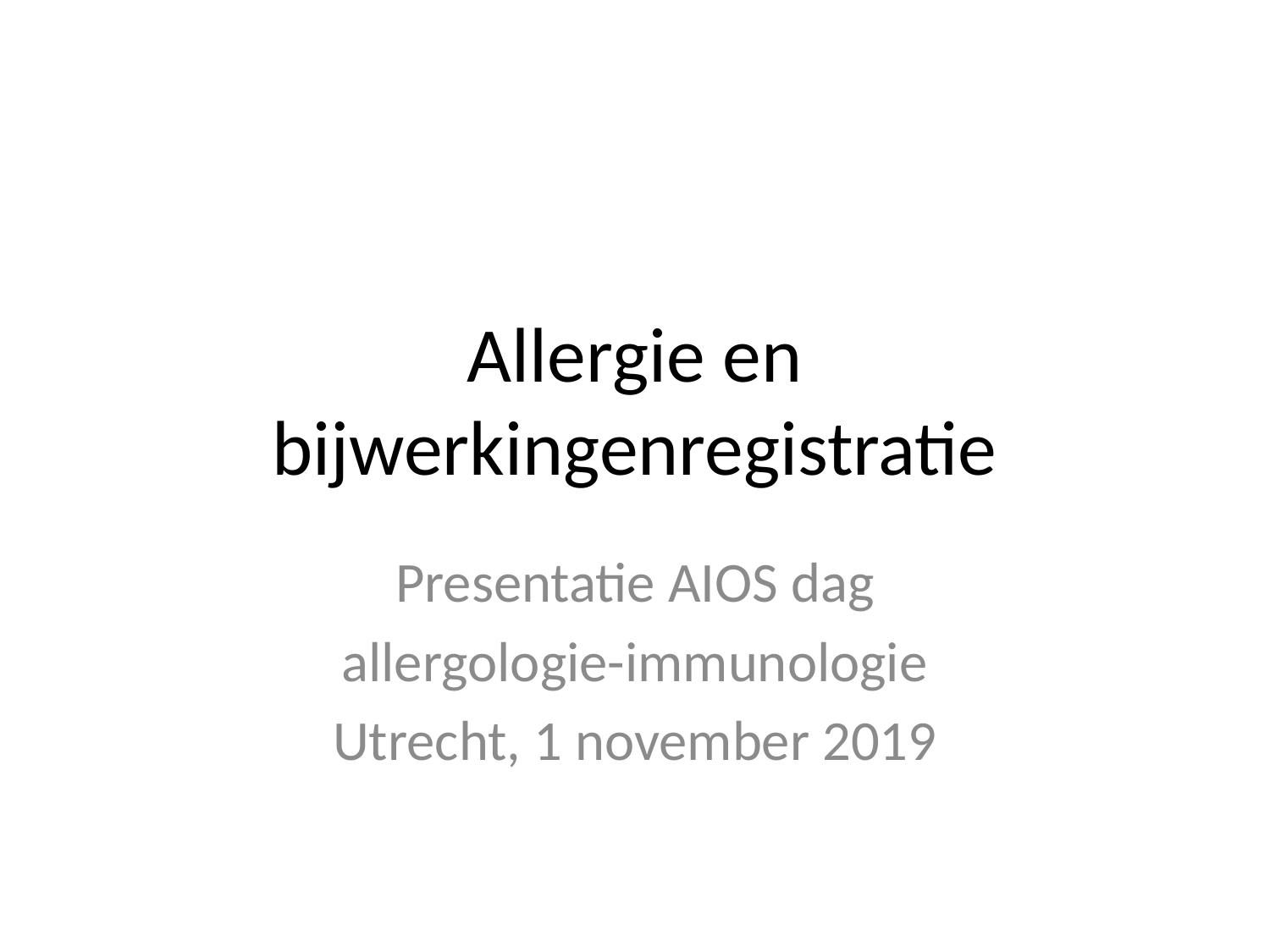

# Allergie en bijwerkingenregistratie
Presentatie AIOS dag
allergologie-immunologie
Utrecht, 1 november 2019